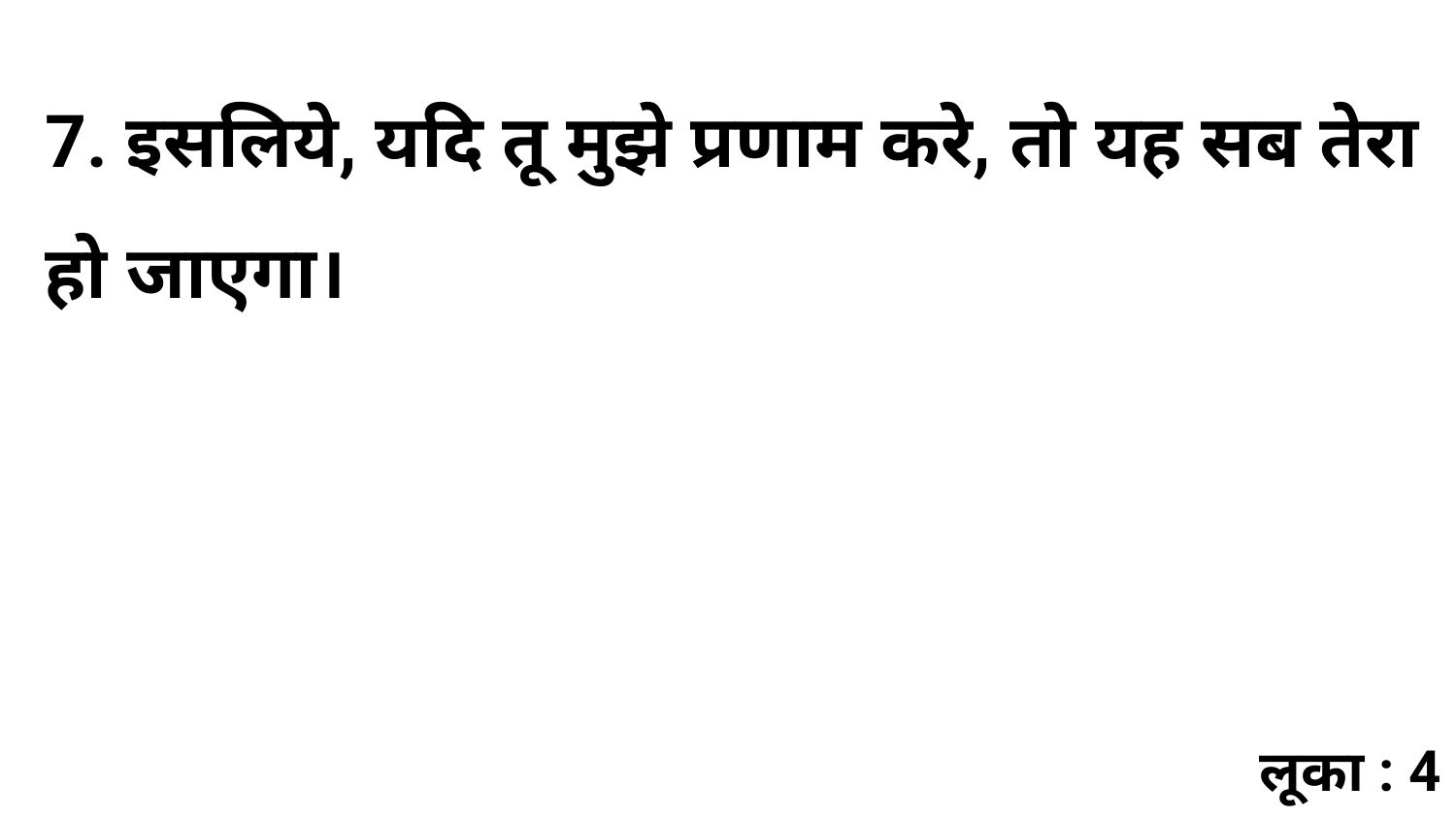

7. इसलिये, यदि तू मुझे प्रणाम करे, तो यह सब तेरा हो जाएगा।
लूका : 4